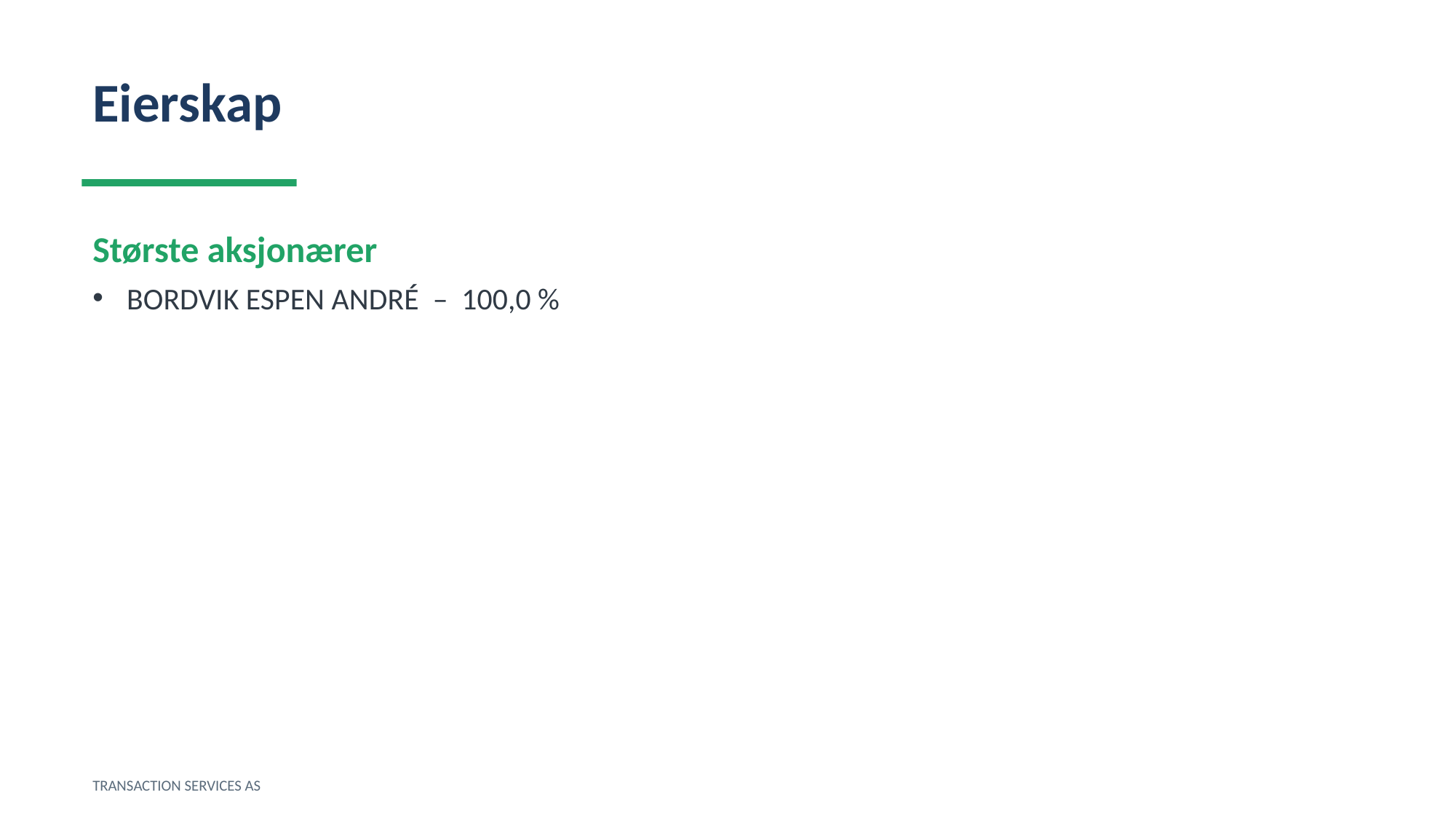

Eierskap

Største aksjonærer
BORDVIK ESPEN ANDRÉ  –  100,0 %
TRANSACTION SERVICES AS